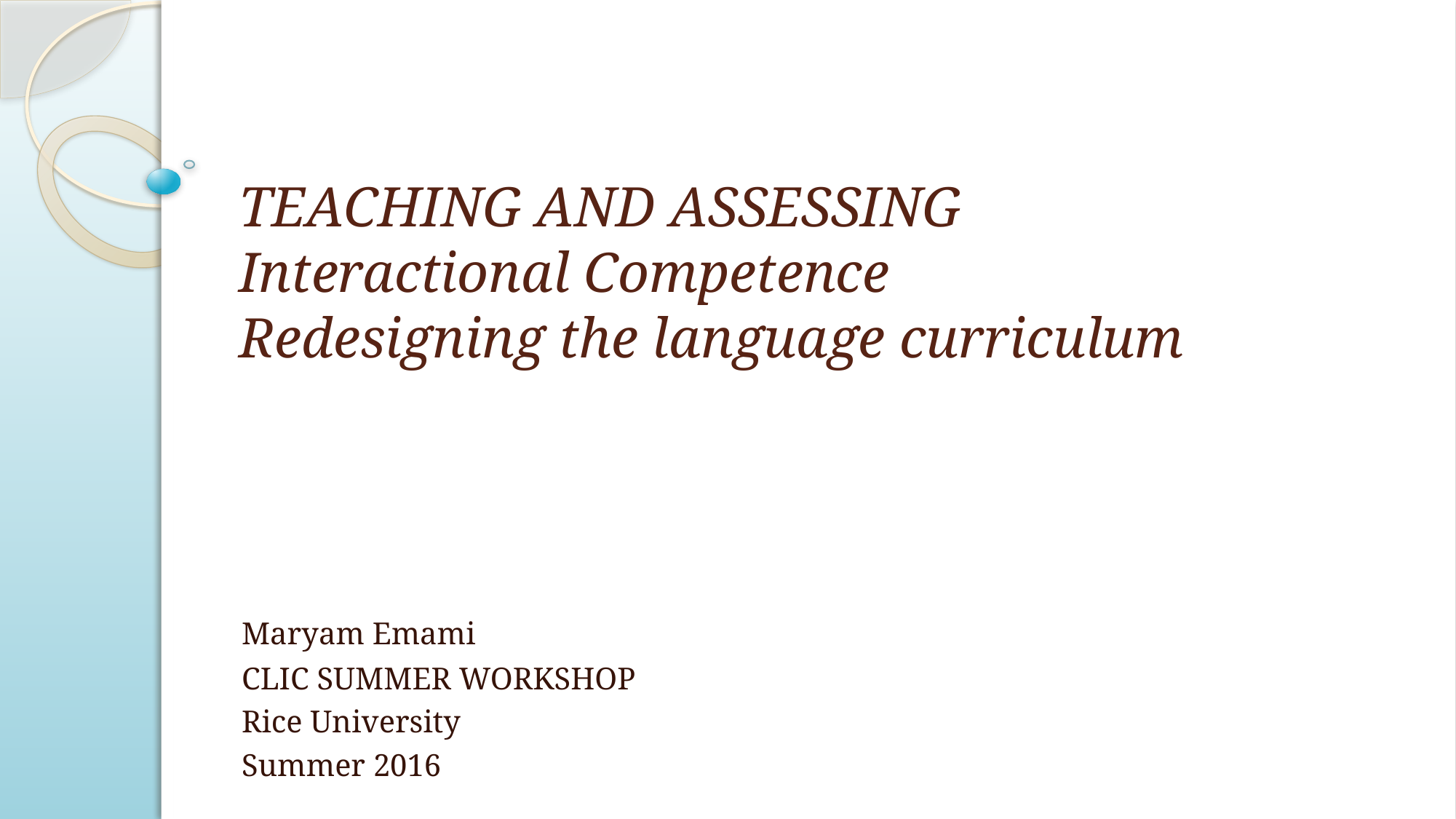

# TEACHING AND ASSESSING Interactional Competence Redesigning the language curriculum

						Maryam Emami
						CLIC SUMMER WORKSHOP
						Rice University
						Summer 2016